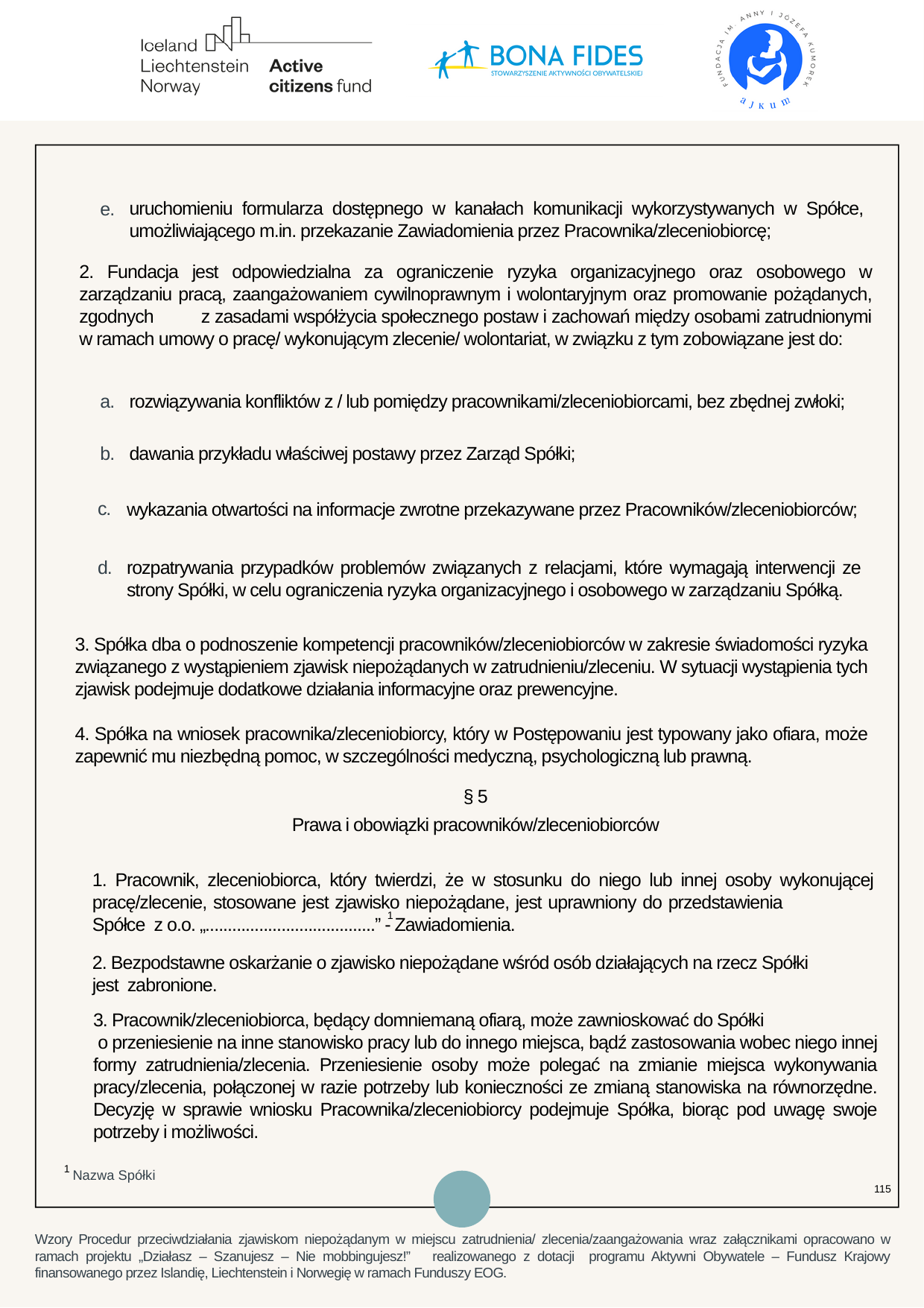

uruchomieniu formularza dostępnego w kanałach komunikacji wykorzystywanych w Spółce, umożliwiającego m.in. przekazanie Zawiadomienia przez Pracownika/zleceniobiorcę;
e.
2. Fundacja jest odpowiedzialna za ograniczenie ryzyka organizacyjnego oraz osobowego w zarządzaniu pracą, zaangażowaniem cywilnoprawnym i wolontaryjnym oraz promowanie pożądanych, zgodnych         z zasadami współżycia społecznego postaw i zachowań między osobami zatrudnionymi w ramach umowy o pracę/ wykonującym zlecenie/ wolontariat, w związku z tym zobowiązane jest do:

rozwiązywania konfliktów z / lub pomiędzy pracownikami/zleceniobiorcami, bez zbędnej zwłoki;
a.

dawania przykładu właściwej postawy przez Zarząd Spółki;
b.

wykazania otwartości na informacje zwrotne przekazywane przez Pracowników/zleceniobiorców;

c.

rozpatrywania przypadków problemów związanych z relacjami, które wymagają interwencji ze strony Spółki, w celu ograniczenia ryzyka organizacyjnego i osobowego w zarządzaniu Spółką.
d.
3. Spółka dba o podnoszenie kompetencji pracowników/zleceniobiorców w zakresie świadomości ryzyka związanego z wystąpieniem zjawisk niepożądanych w zatrudnieniu/zleceniu. W sytuacji wystąpienia tych zjawisk podejmuje dodatkowe działania informacyjne oraz prewencyjne.

4. Spółka na wniosek pracownika/zleceniobiorcy, który w Postępowaniu jest typowany jako ofiara, może zapewnić mu niezbędną pomoc, w szczególności medyczną, psychologiczną lub prawną.

§ 5

Prawa i obowiązki pracowników/zleceniobiorców
1. Pracownik, zleceniobiorca, który twierdzi, że w stosunku do niego lub innej osoby wykonującej pracę/zlecenie, stosowane jest zjawisko niepożądane, jest uprawniony do przedstawienia               Spółce  z o.o. „......................................” - Zawiadomienia.
1
2. Bezpodstawne oskarżanie o zjawisko niepożądane wśród osób działających na rzecz Spółki
jest  zabronione.
3. Pracownik/zleceniobiorca, będący domniemaną ofiarą, może zawnioskować do Spółki                           o przeniesienie na inne stanowisko pracy lub do innego miejsca, bądź zastosowania wobec niego innej formy zatrudnienia/zlecenia. Przeniesienie osoby może polegać na zmianie miejsca wykonywania pracy/zlecenia, połączonej w razie potrzeby lub konieczności ze zmianą stanowiska na równorzędne. Decyzję w sprawie wniosku Pracownika/zleceniobiorcy podejmuje Spółka, biorąc pod uwagę swoje potrzeby i możliwości.

1
Nazwa Spółki

115
Wzory Procedur przeciwdziałania zjawiskom niepożądanym w miejscu zatrudnienia/ zlecenia/zaangażowania wraz załącznikami opracowano w ramach projektu „Działasz – Szanujesz – Nie mobbingujesz!”   realizowanego z dotacji  programu Aktywni Obywatele – Fundusz Krajowy finansowanego przez Islandię, Liechtenstein i Norwegię w ramach Funduszy EOG.